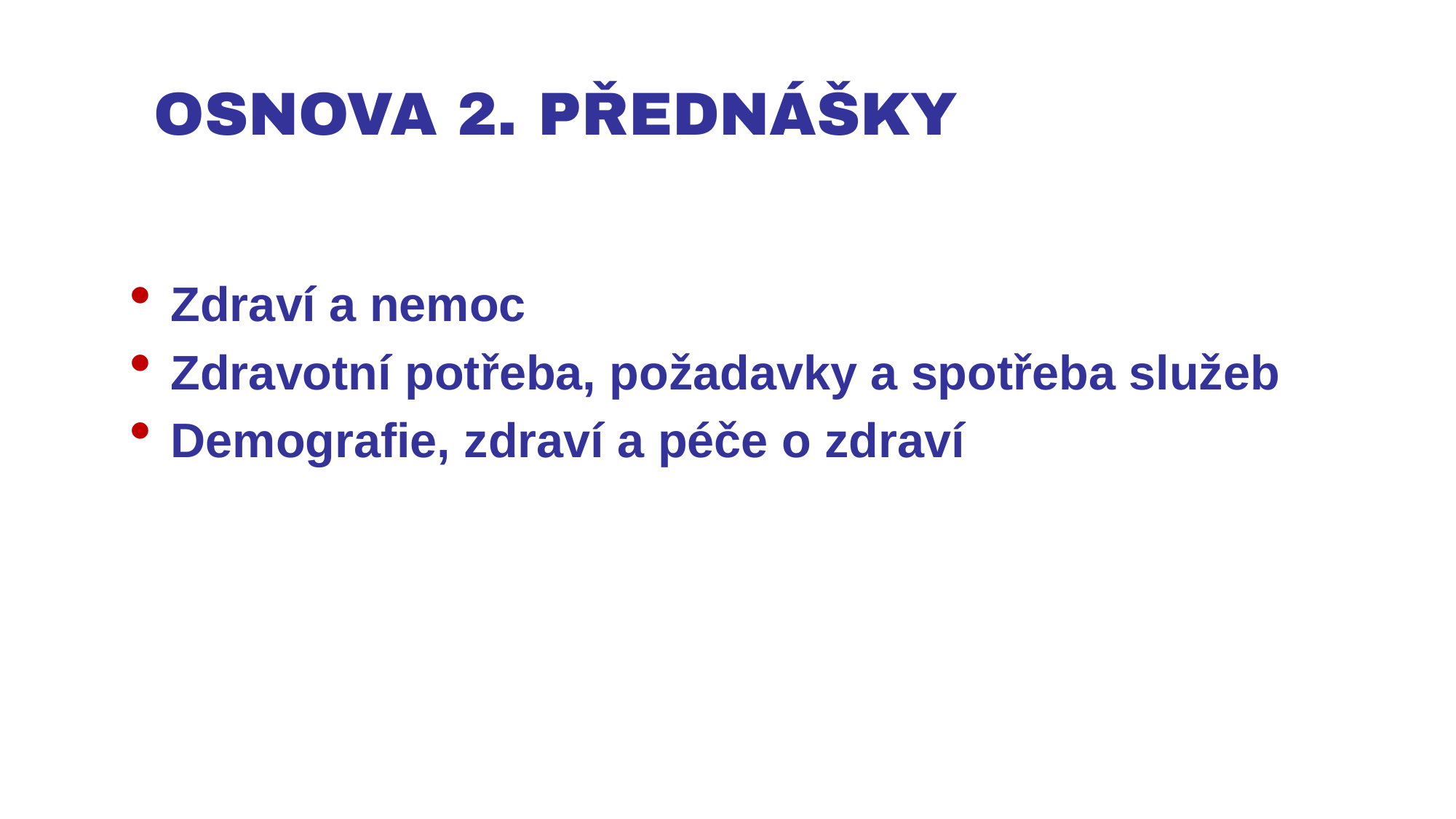

# OSNOVA 2. PŘEDNÁŠKY

Zdraví a nemoc
Zdravotní potřeba, požadavky a spotřeba služeb
Demografie, zdraví a péče o zdraví